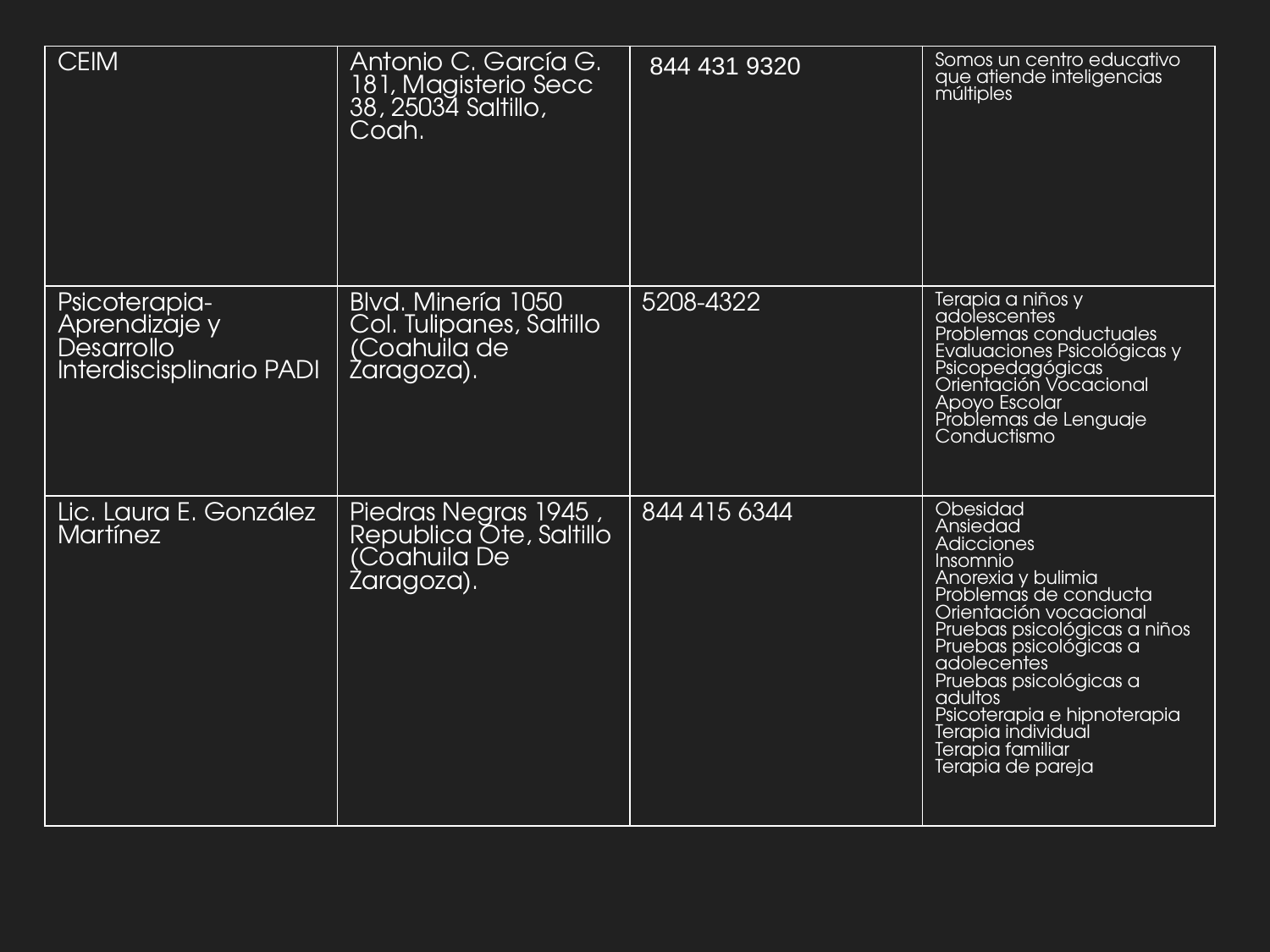

| CEIM | Antonio C. García G. 181, Magisterio Secc 38, 25034 Saltillo, Coah. | 844 431 9320 | Somos un centro educativo que atiende inteligencias múltiples |
| --- | --- | --- | --- |
| Psicoterapia-Aprendizaje y Desarrollo Interdiscisplinario PADI | Blvd. Minería 1050 Col. Tulipanes, Saltillo (Coahuila de Zaragoza). | 5208-4322 | Terapia a niños y adolescentes Problemas conductuales Evaluaciones Psicológicas y Psicopedagógicas Orientación Vocacional Apoyo Escolar Problemas de Lenguaje Conductismo |
| Lic. Laura E. González Martínez | Piedras Negras 1945 , Republica Ote, Saltillo (Coahuila De Zaragoza). | 844 415 6344 | Obesidad Ansiedad Adicciones Insomnio Anorexia y bulimia Problemas de conducta Orientación vocacional Pruebas psicológicas a niños Pruebas psicológicas a adolecentes Pruebas psicológicas a adultos Psicoterapia e hipnoterapia Terapia individual Terapia familiar Terapia de pareja |